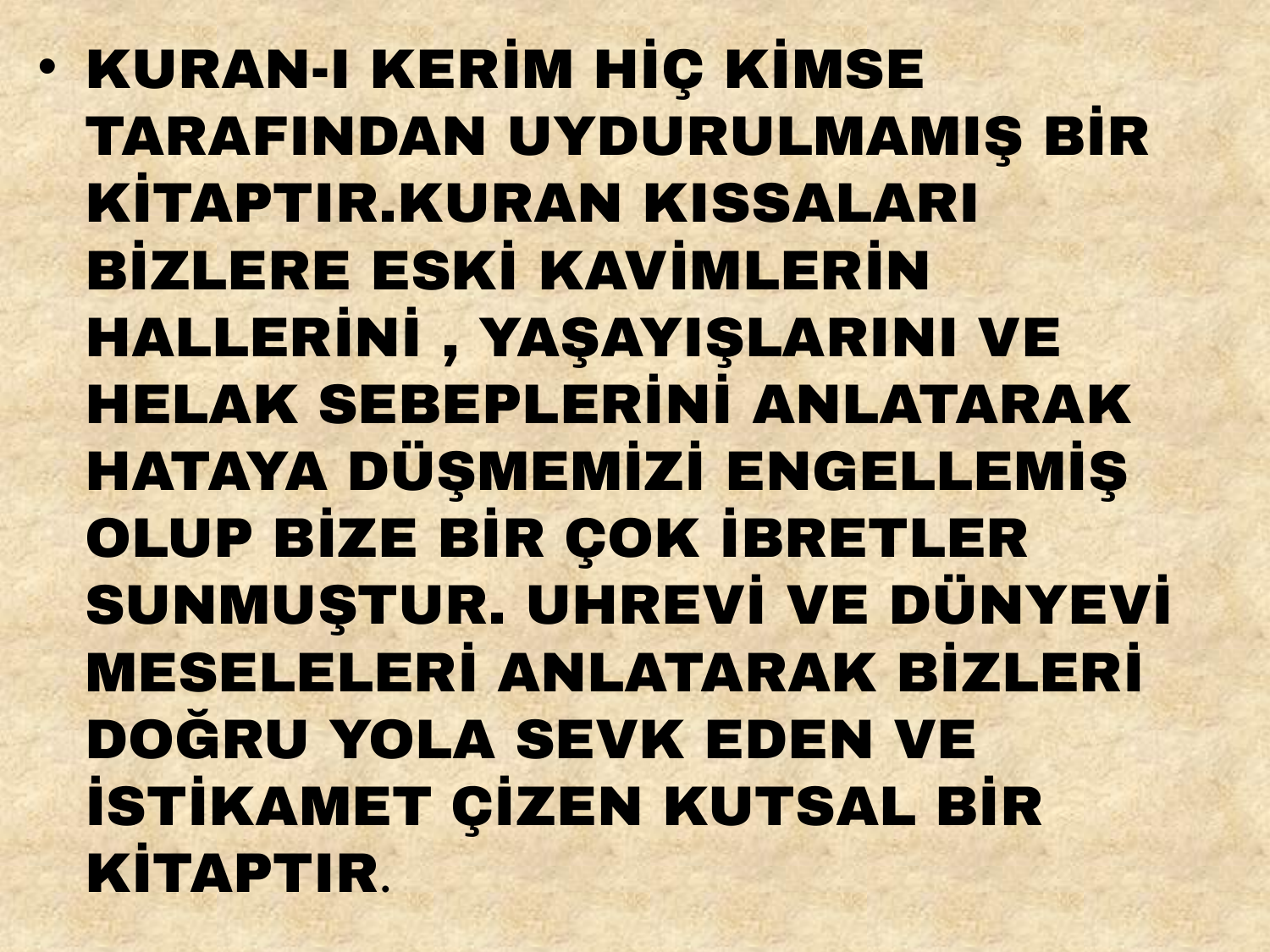

KURAN-I KERİM HİÇ KİMSE TARAFINDAN UYDURULMAMIŞ BİR KİTAPTIR.KURAN KISSALARI BİZLERE ESKİ KAVİMLERİN HALLERİNİ , YAŞAYIŞLARINI VE HELAK SEBEPLERİNİ ANLATARAK HATAYA DÜŞMEMİZİ ENGELLEMİŞ OLUP BİZE BİR ÇOK İBRETLER SUNMUŞTUR. UHREVİ VE DÜNYEVİ MESELELERİ ANLATARAK BİZLERİ DOĞRU YOLA SEVK EDEN VE İSTİKAMET ÇİZEN KUTSAL BİR KİTAPTIR.